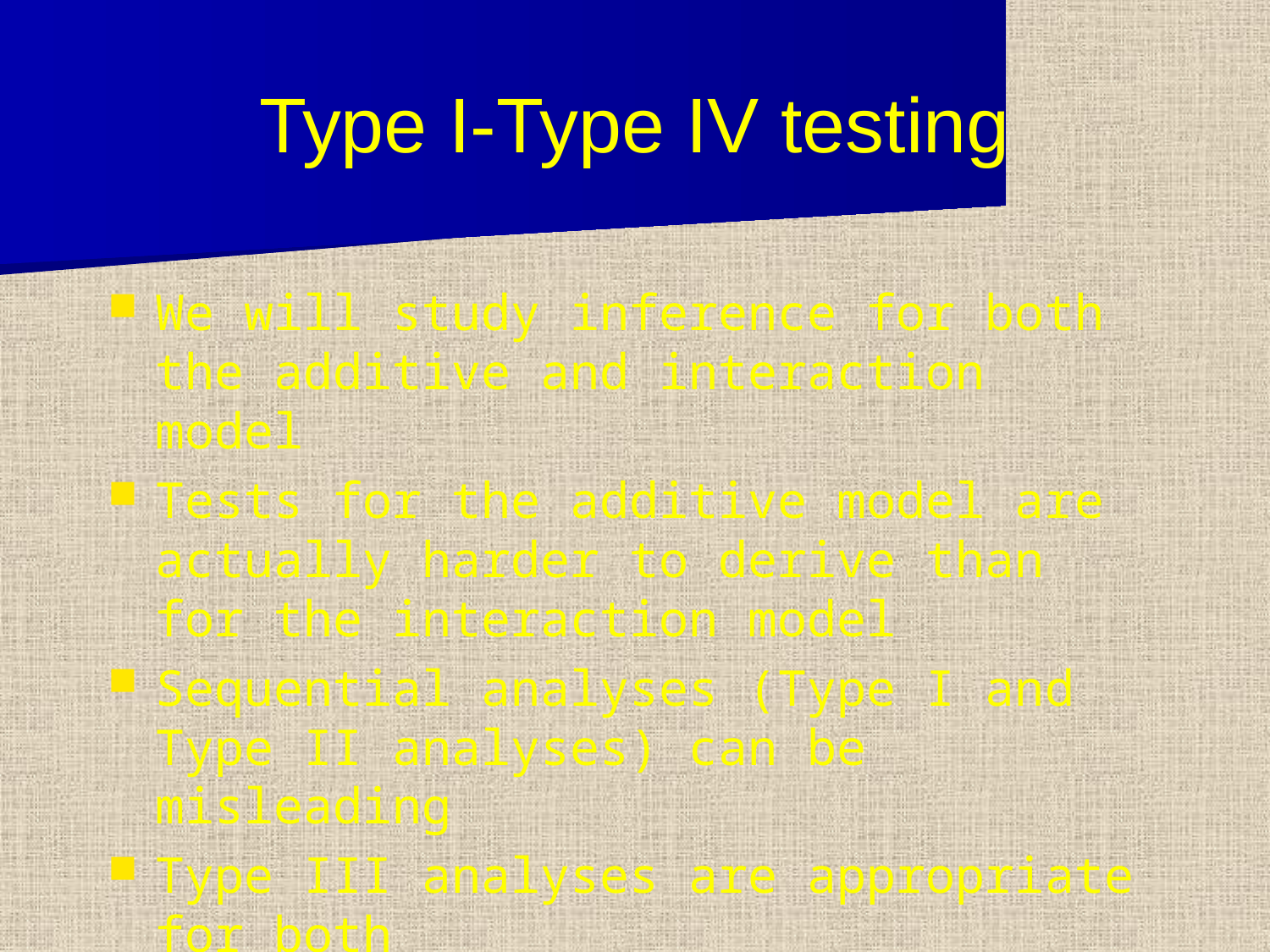

# Type I-Type IV testing
We will study inference for both the additive and interaction model
Tests for the additive model are actually harder to derive than for the interaction model
Sequential analyses (Type I and Type II analyses) can be misleading
Type III analyses are appropriate for both